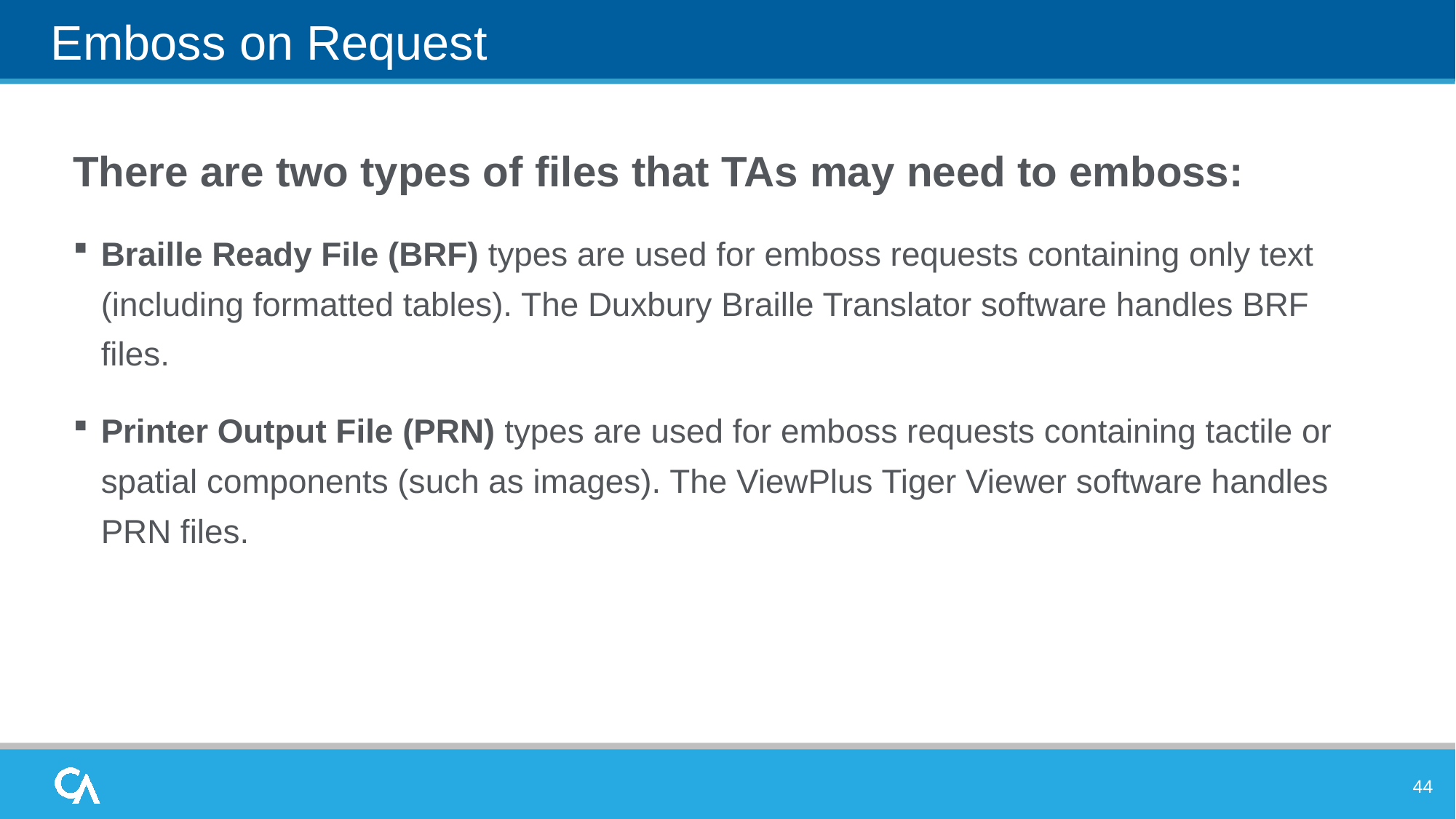

# Emboss on Request
There are two types of files that TAs may need to emboss:
Braille Ready File (BRF) types are used for emboss requests containing only text (including formatted tables). The Duxbury Braille Translator software handles BRF files.
Printer Output File (PRN) types are used for emboss requests containing tactile or spatial components (such as images). The ViewPlus Tiger Viewer software handles PRN files.

44